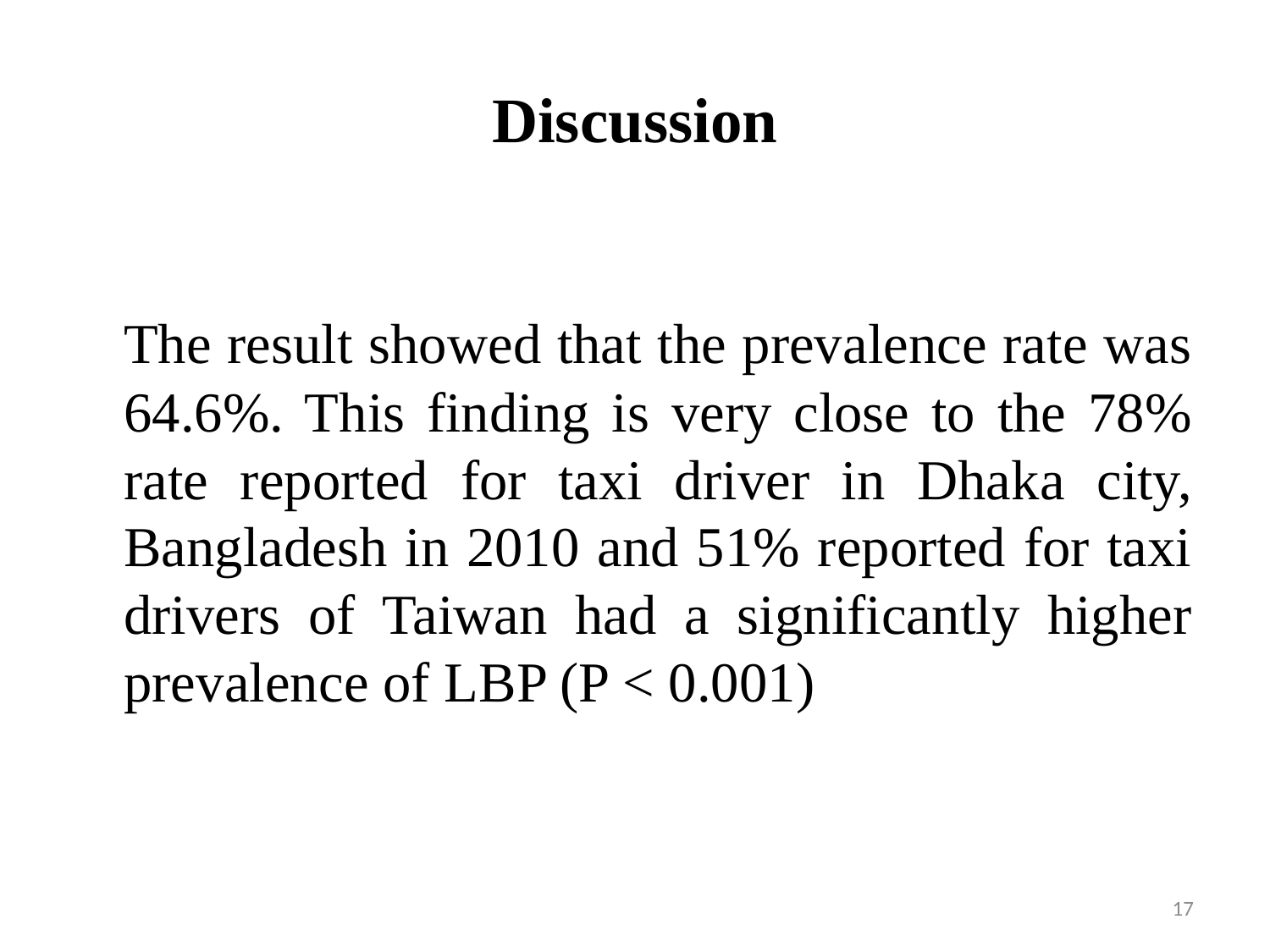

# Discussion

   The result showed that the prevalence rate was 64.6%. This finding is very close to the 78% rate reported for taxi driver in Dhaka city, Bangladesh in 2010 and 51% reported for taxi drivers of Taiwan had a significantly higher prevalence of LBP (P < 0.001)

17